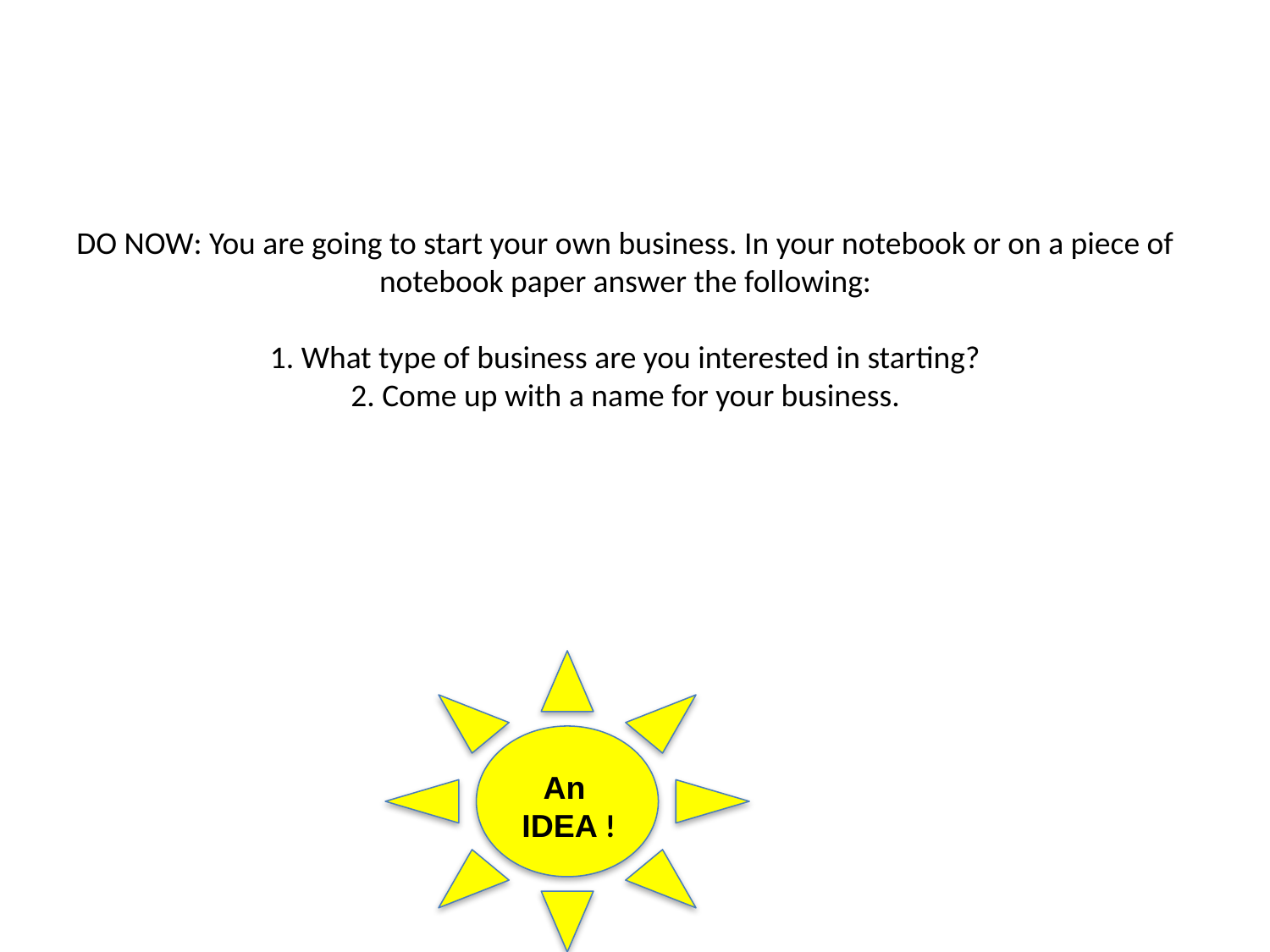

# DO NOW: You are going to start your own business. In your notebook or on a piece of notebook paper answer the following: 1. What type of business are you interested in starting? 2. Come up with a name for your business.

An
IDEA !